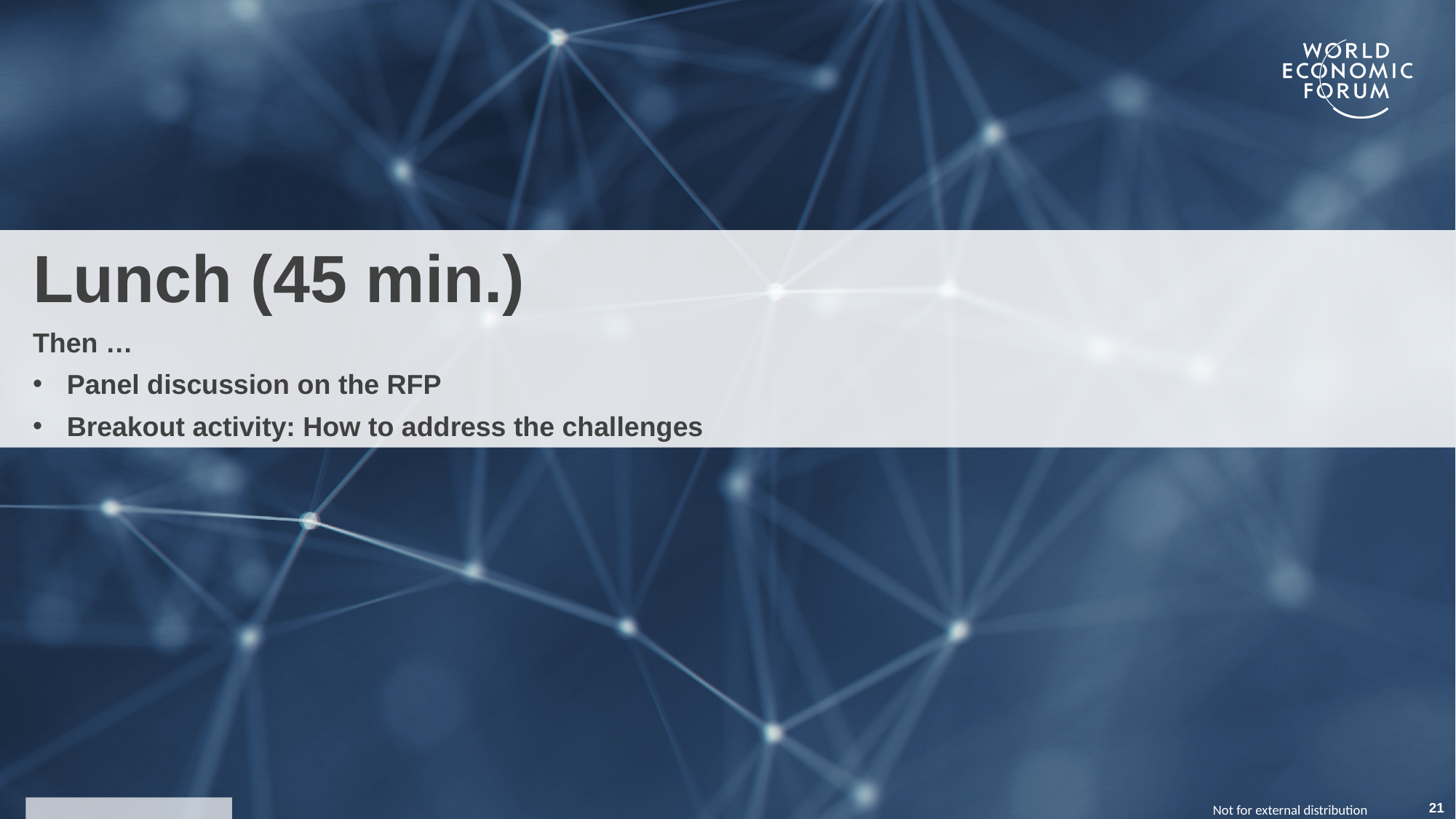

Lunch (45 min.)
Then …
Panel discussion on the RFP
Breakout activity: How to address the challenges
21
Not for external distribution